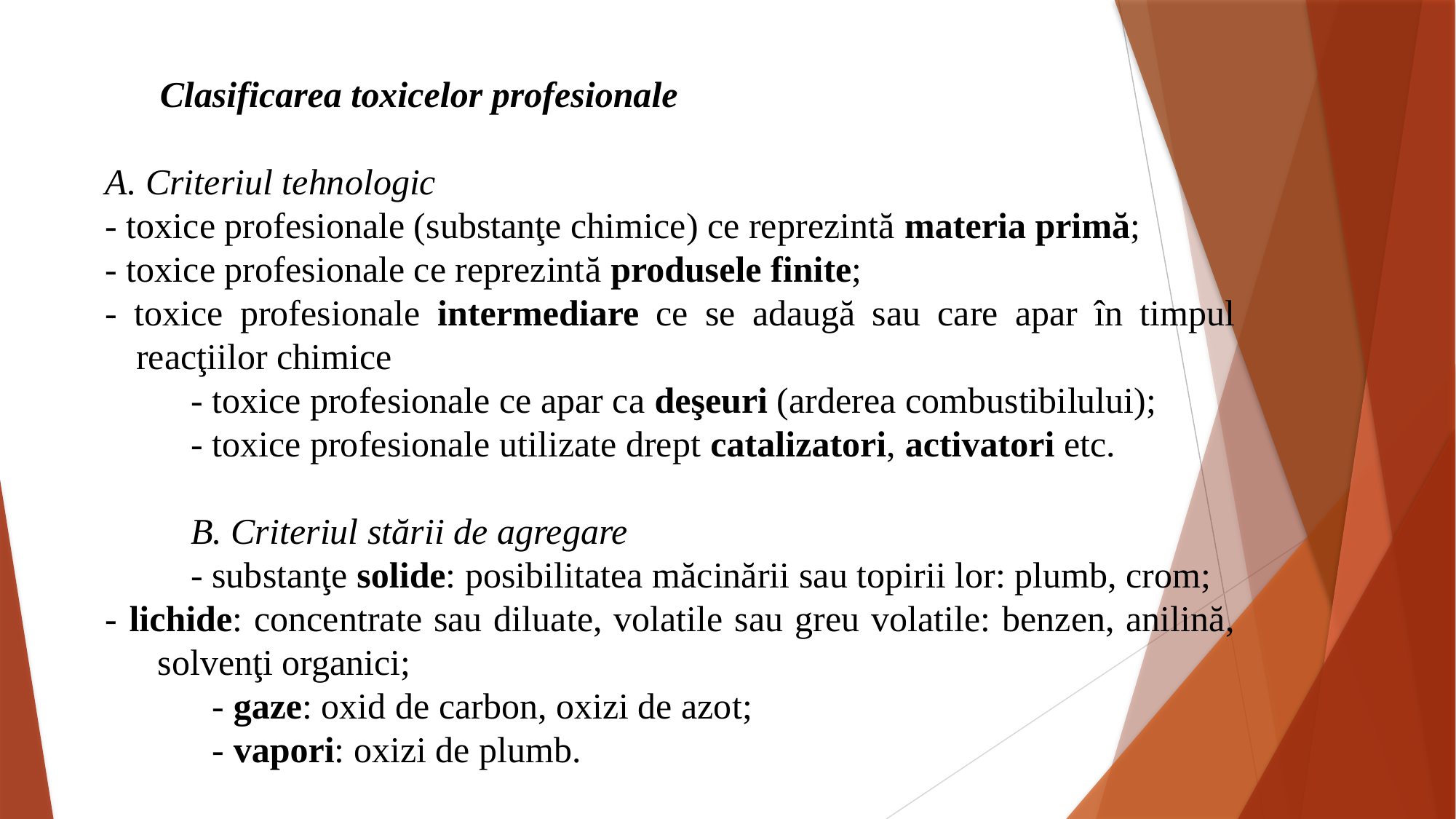

Clasificarea toxicelor profesionale

A. Criteriul tehnologic
- toxice profesionale (substanţe chimice) ce reprezintă materia primă;
- toxice profesionale ce reprezintă produsele finite;
- toxice profesionale intermediare ce se adaugă sau care apar în timpul reacţiilor chimice
- toxice profesionale ce apar ca deşeuri (arderea combustibilului);
- toxice profesionale utilizate drept catalizatori, activatori etc.

B. Criteriul stării de agregare
- substanţe solide: posibilitatea măcinării sau topirii lor: plumb, crom;
- lichide: concentrate sau diluate, volatile sau greu volatile: benzen, anilină, solvenţi organici;
- gaze: oxid de carbon, oxizi de azot;
- vapori: oxizi de plumb.